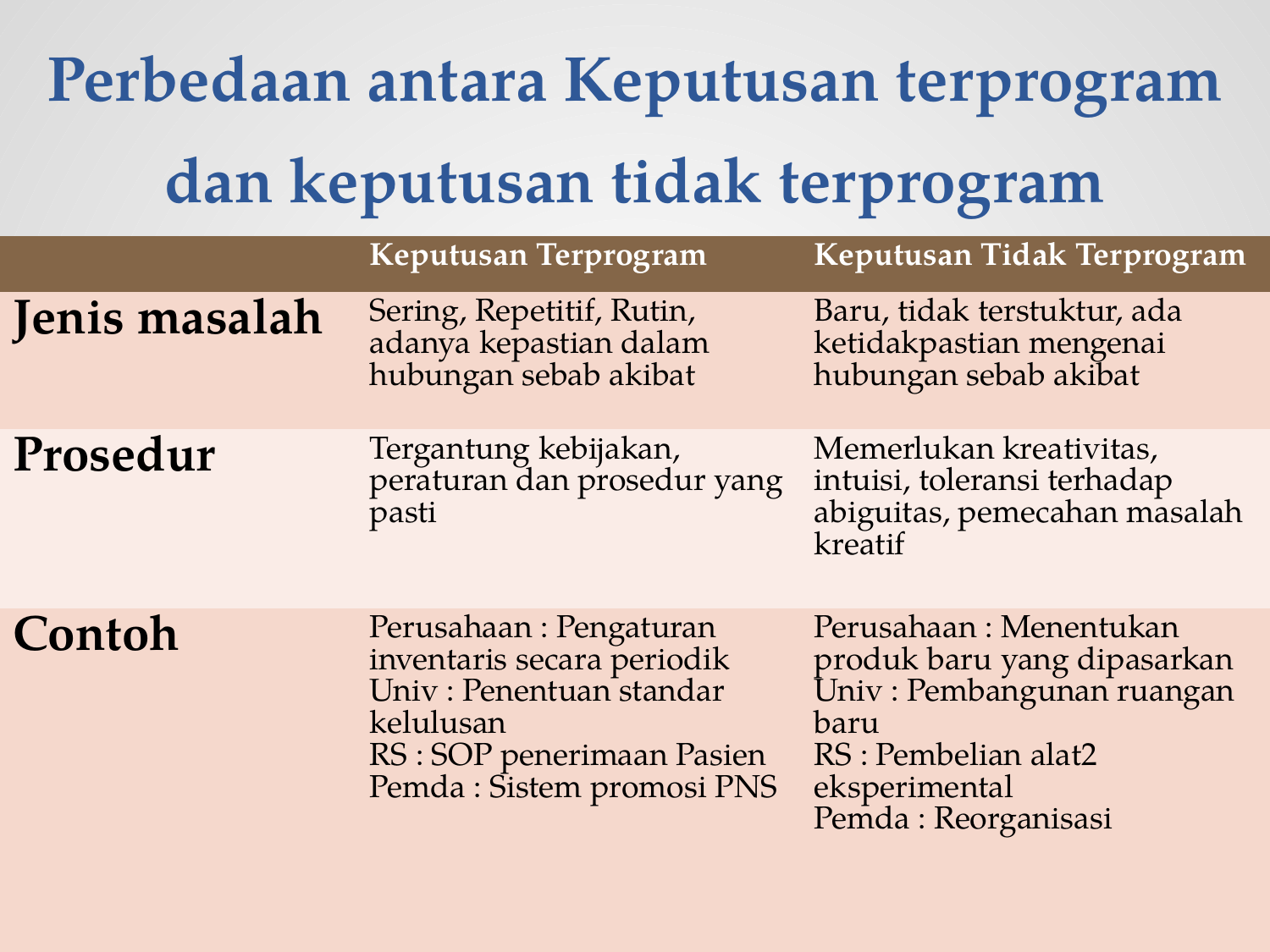

# Perbedaan antara Keputusan terprogram dan keputusan tidak terprogram
|  | Keputusan Terprogram | Keputusan Tidak Terprogram |
| --- | --- | --- |
| Jenis masalah | Sering, Repetitif, Rutin, adanya kepastian dalam hubungan sebab akibat | Baru, tidak terstuktur, ada ketidakpastian mengenai hubungan sebab akibat |
| Prosedur | Tergantung kebijakan, peraturan dan prosedur yang pasti | Memerlukan kreativitas, intuisi, toleransi terhadap abiguitas, pemecahan masalah kreatif |
| Contoh | Perusahaan : Pengaturan inventaris secara periodik Univ : Penentuan standar kelulusan RS : SOP penerimaan Pasien Pemda : Sistem promosi PNS | Perusahaan : Menentukan produk baru yang dipasarkan Univ : Pembangunan ruangan baru RS : Pembelian alat2 eksperimental Pemda : Reorganisasi |